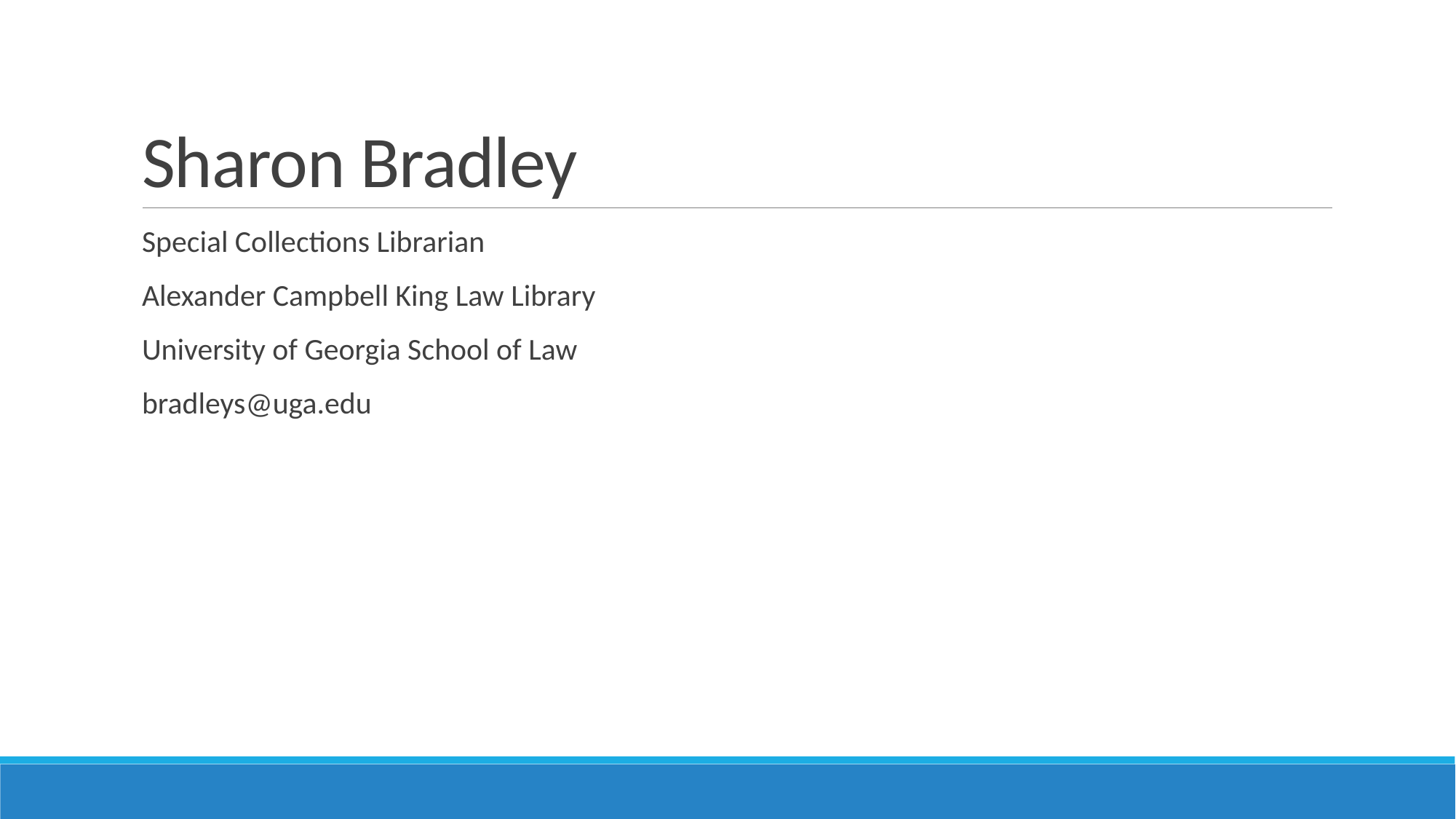

# Sharon Bradley
Special Collections Librarian
Alexander Campbell King Law Library
University of Georgia School of Law
bradleys@uga.edu